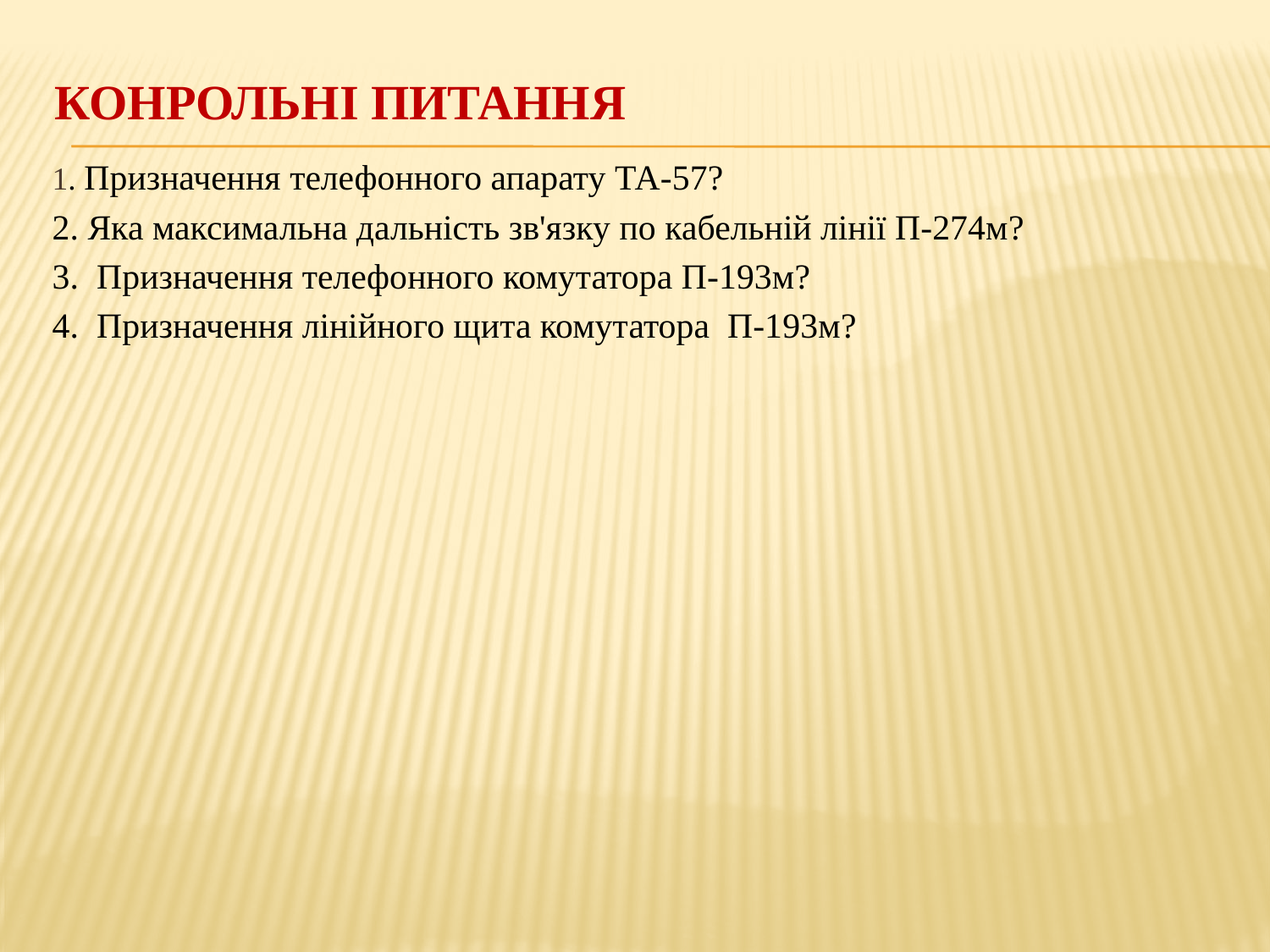

# Конрольні питання
1. Призначення телефонного апарату ТА-57?
2. Яка максимальна дальність зв'язку по кабельній лінії П-274м?
3.  Призначення телефонного комутатора П-193м?
4.  Призначення лінійного щита комутатора  П-193м?